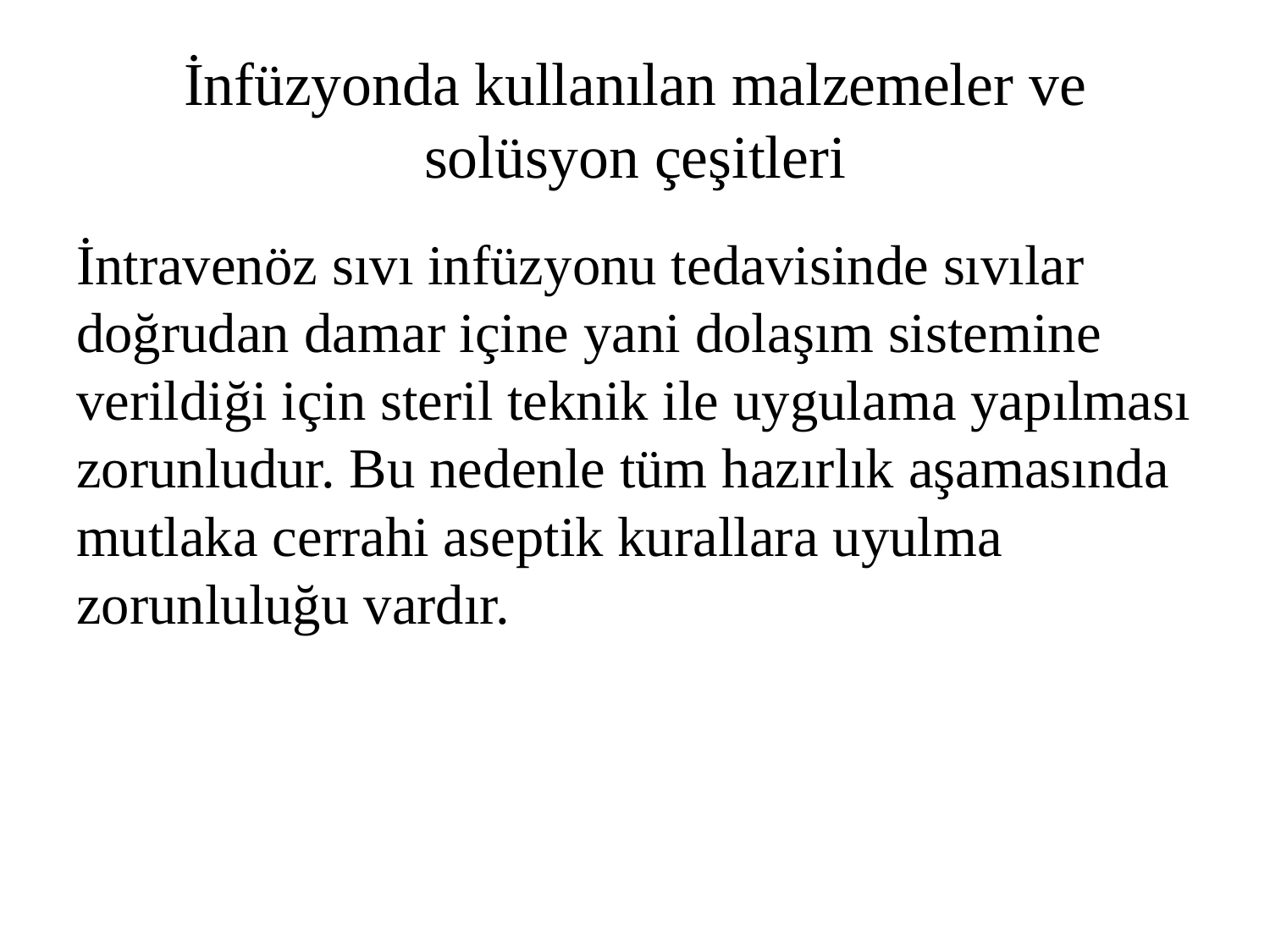

# İnfüzyonda kullanılan malzemeler ve solüsyon çeşitleri
İntravenöz sıvı infüzyonu tedavisinde sıvılar doğrudan damar içine yani dolaşım sistemine verildiği için steril teknik ile uygulama yapılması zorunludur. Bu nedenle tüm hazırlık aşamasında mutlaka cerrahi aseptik kurallara uyulma zorunluluğu vardır.